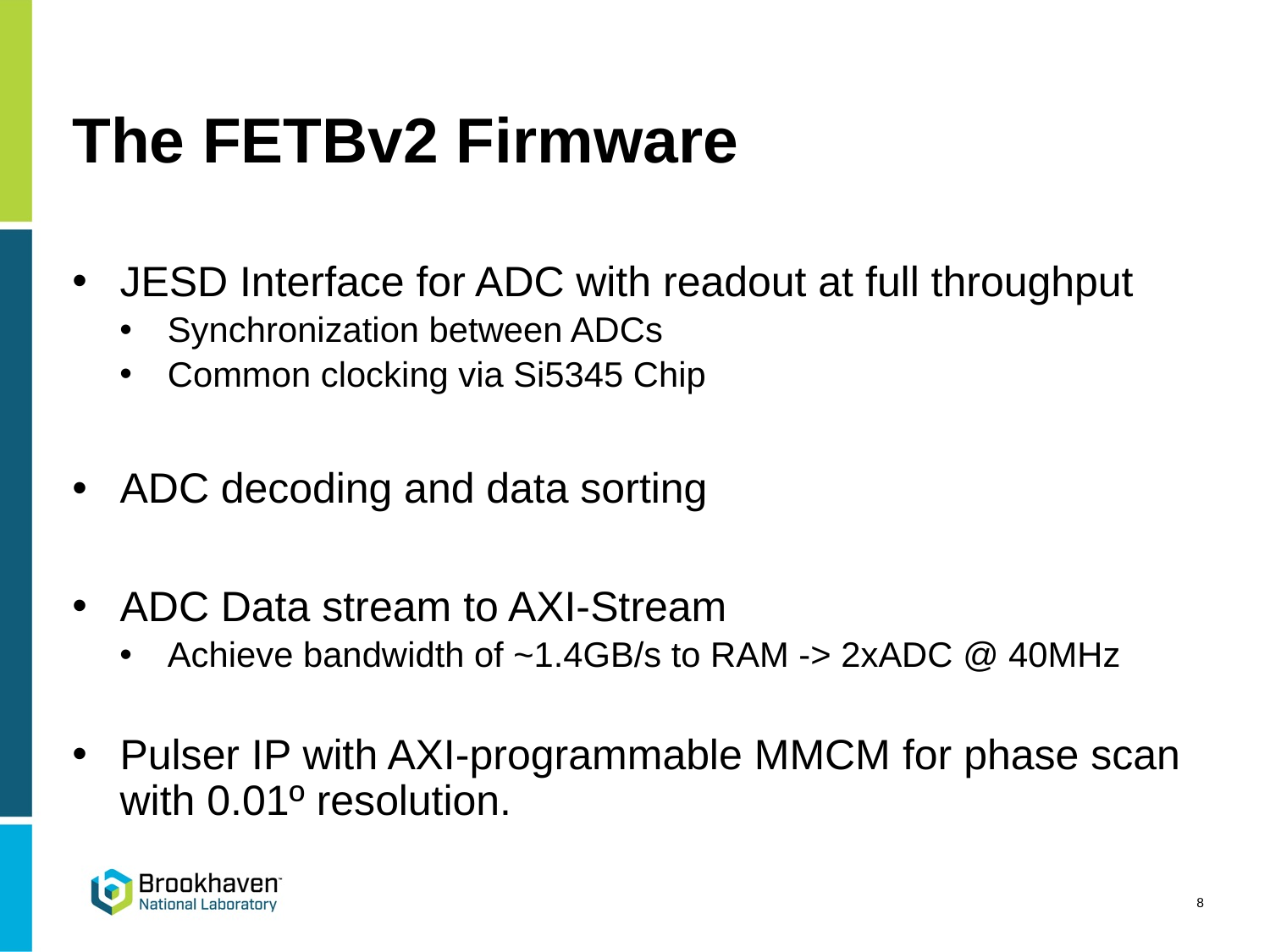

# The FETBv2 Firmware
JESD Interface for ADC with readout at full throughput
Synchronization between ADCs
Common clocking via Si5345 Chip

ADC decoding and data sorting

ADC Data stream to AXI-Stream
Achieve bandwidth of ~1.4GB/s to RAM -> 2xADC @ 40MHz

Pulser IP with AXI-programmable MMCM for phase scan with 0.01º resolution.
8